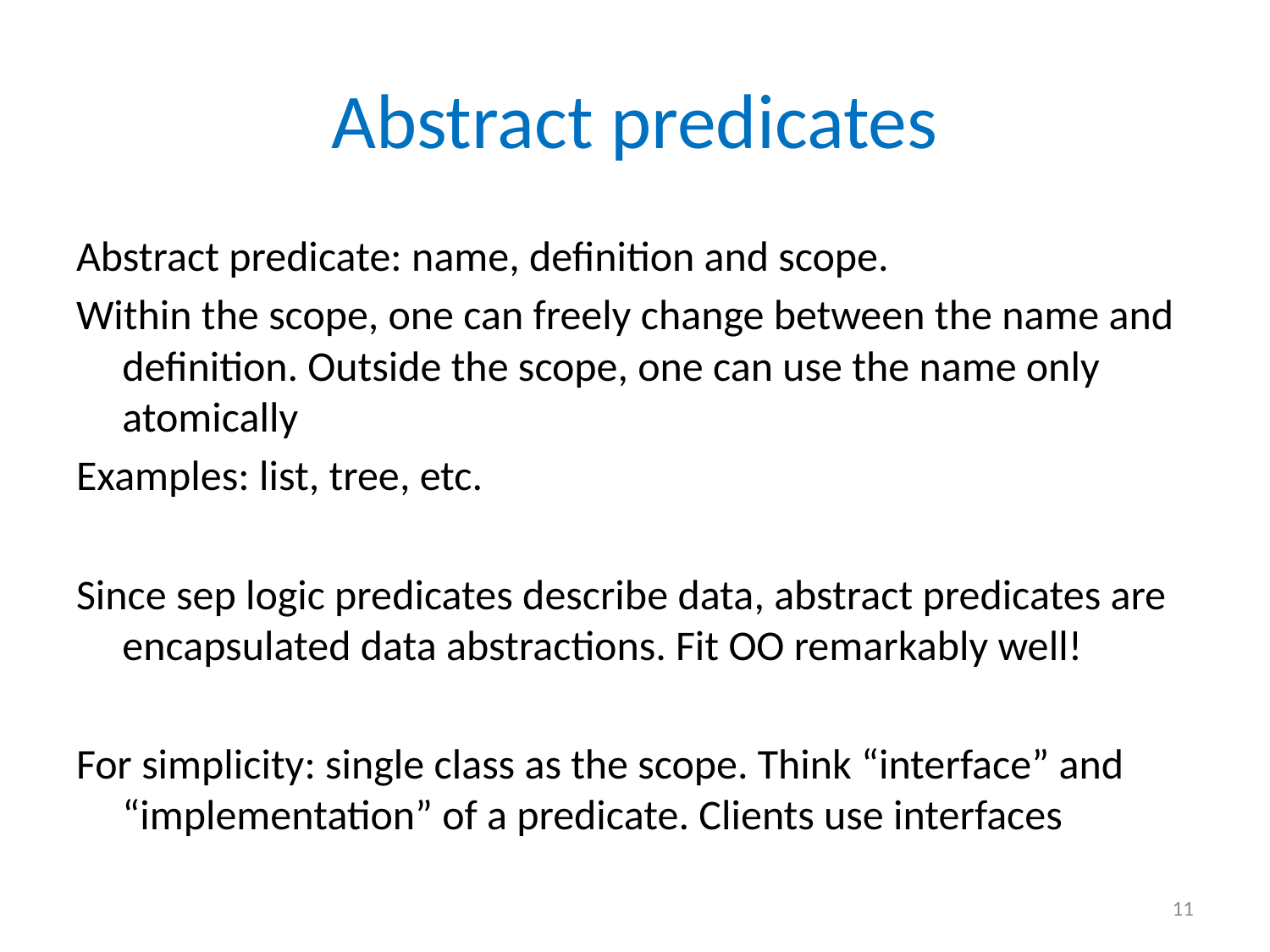

# Abstract predicates
Abstract predicate: name, definition and scope.
Within the scope, one can freely change between the name and definition. Outside the scope, one can use the name only atomically
Examples: list, tree, etc.

Since sep logic predicates describe data, abstract predicates are encapsulated data abstractions. Fit OO remarkably well!

For simplicity: single class as the scope. Think “interface” and “implementation” of a predicate. Clients use interfaces
11